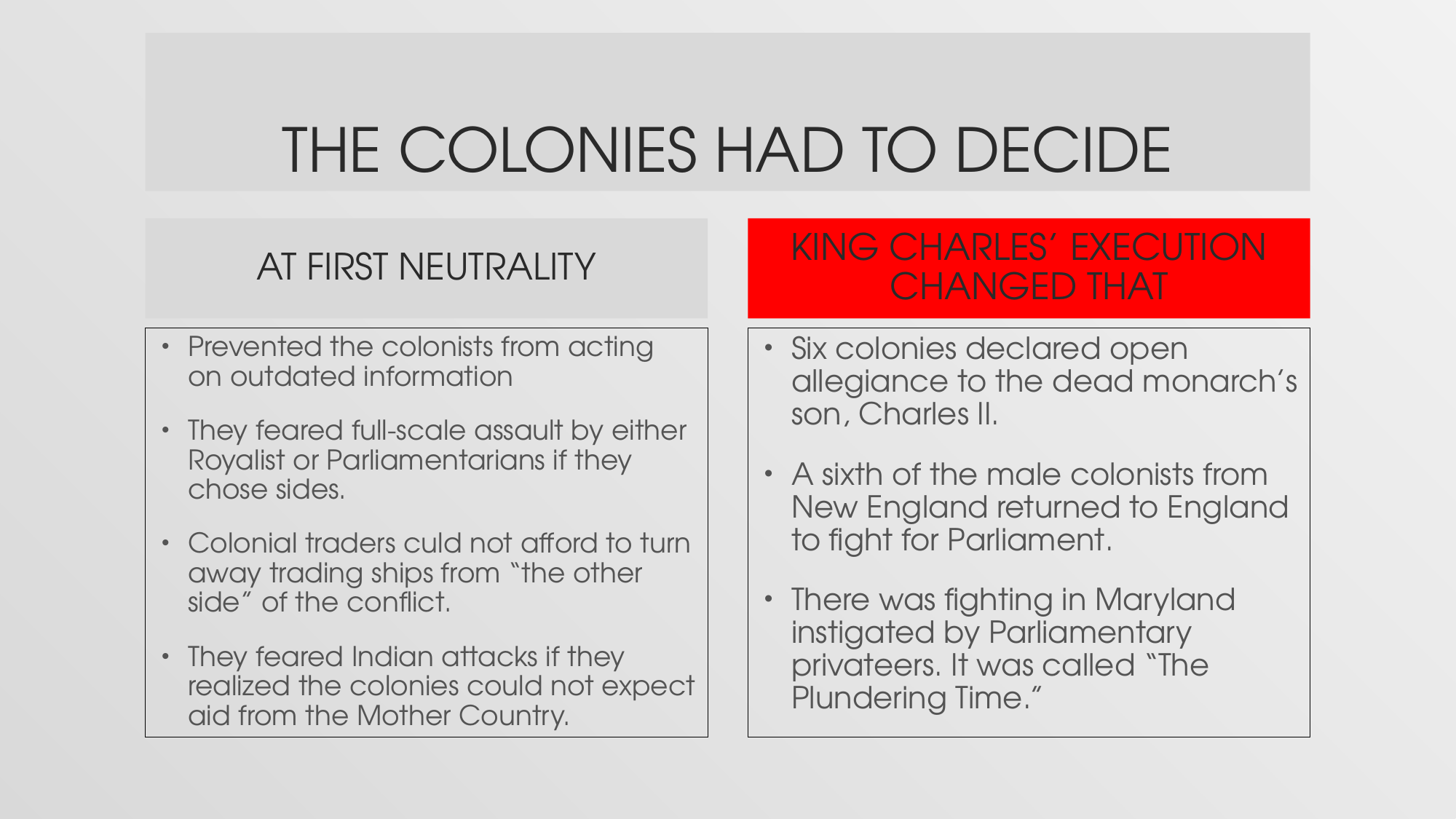

# The Colonies Had to Decide
At First Neutrality
King Charles’ Execution Changed that
Prevented the colonists from acting on outdated information
They feared full-scale assault by either Royalist or Parliamentarians if they chose sides.
Colonial traders culd not afford to turn away trading ships from “the other side” of the conflict.
They feared Indian attacks if they realized the colonies could not expect aid from the Mother Country.
Six colonies declared open allegiance to the dead monarch’s son, Charles II.
A sixth of the male colonists from New England returned to England to fight for Parliament.
There was fighting in Maryland instigated by Parliamentary privateers. It was called “The Plundering Time.”